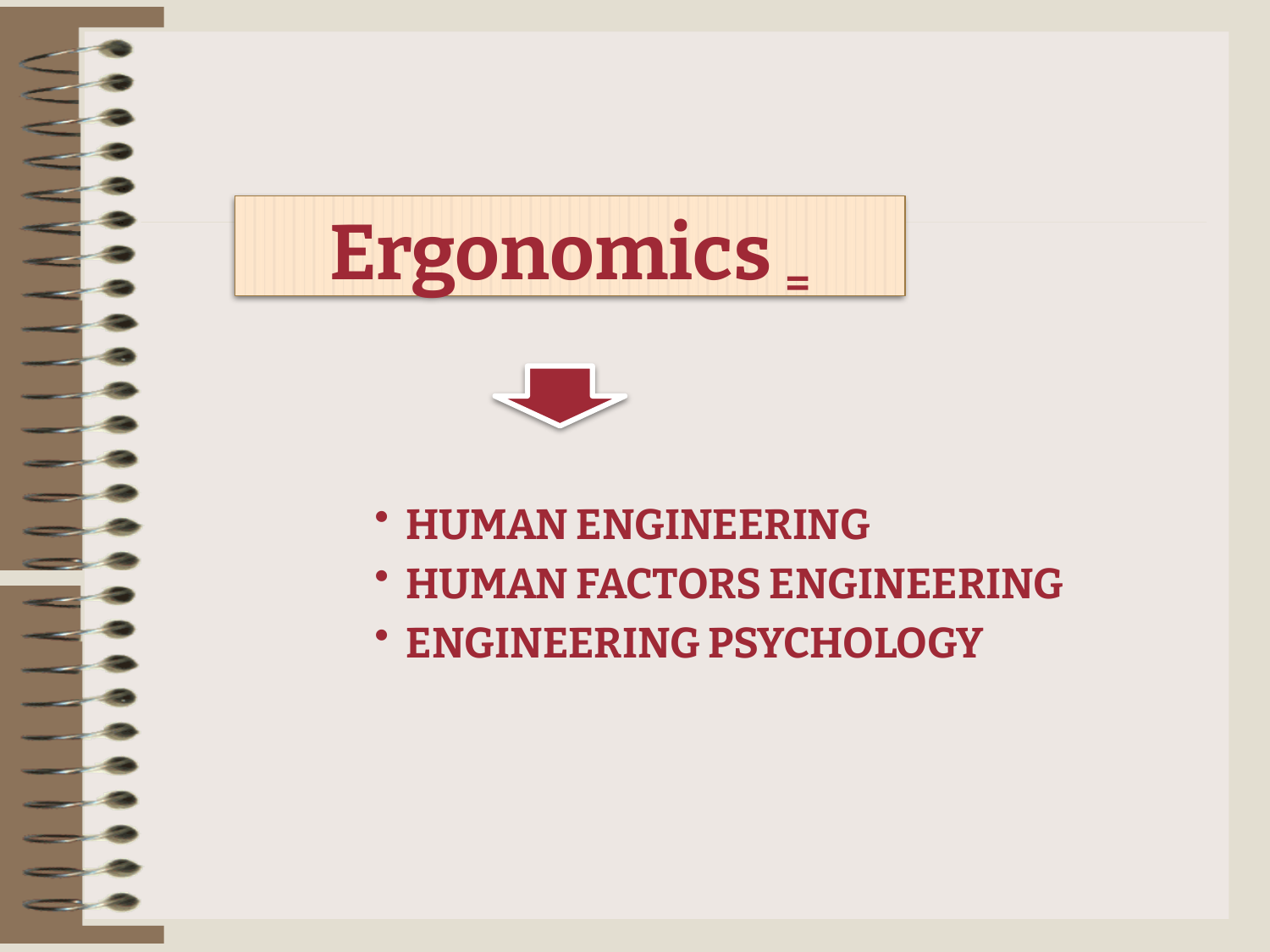

Ergonomics =

HUMAN ENGINEERING
HUMAN FACTORS ENGINEERING
ENGINEERING PSYCHOLOGY